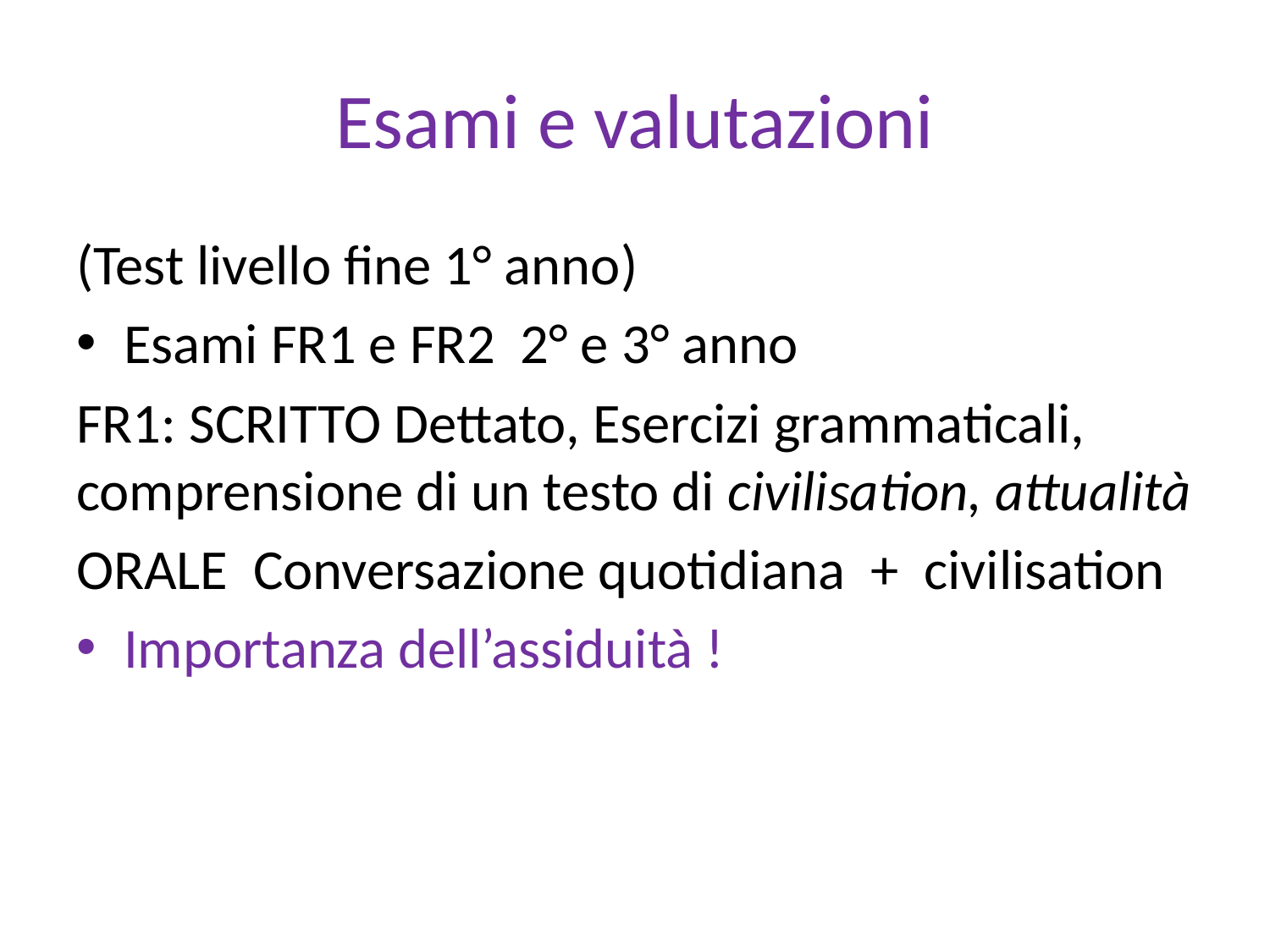

# Esami e valutazioni
(Test livello fine 1° anno)
Esami FR1 e FR2  2° e 3° anno
FR1: SCRITTO Dettato, Esercizi grammaticali, comprensione di un testo di civilisation, attualità
ORALE  Conversazione quotidiana  +  civilisation
Importanza dell’assiduità !